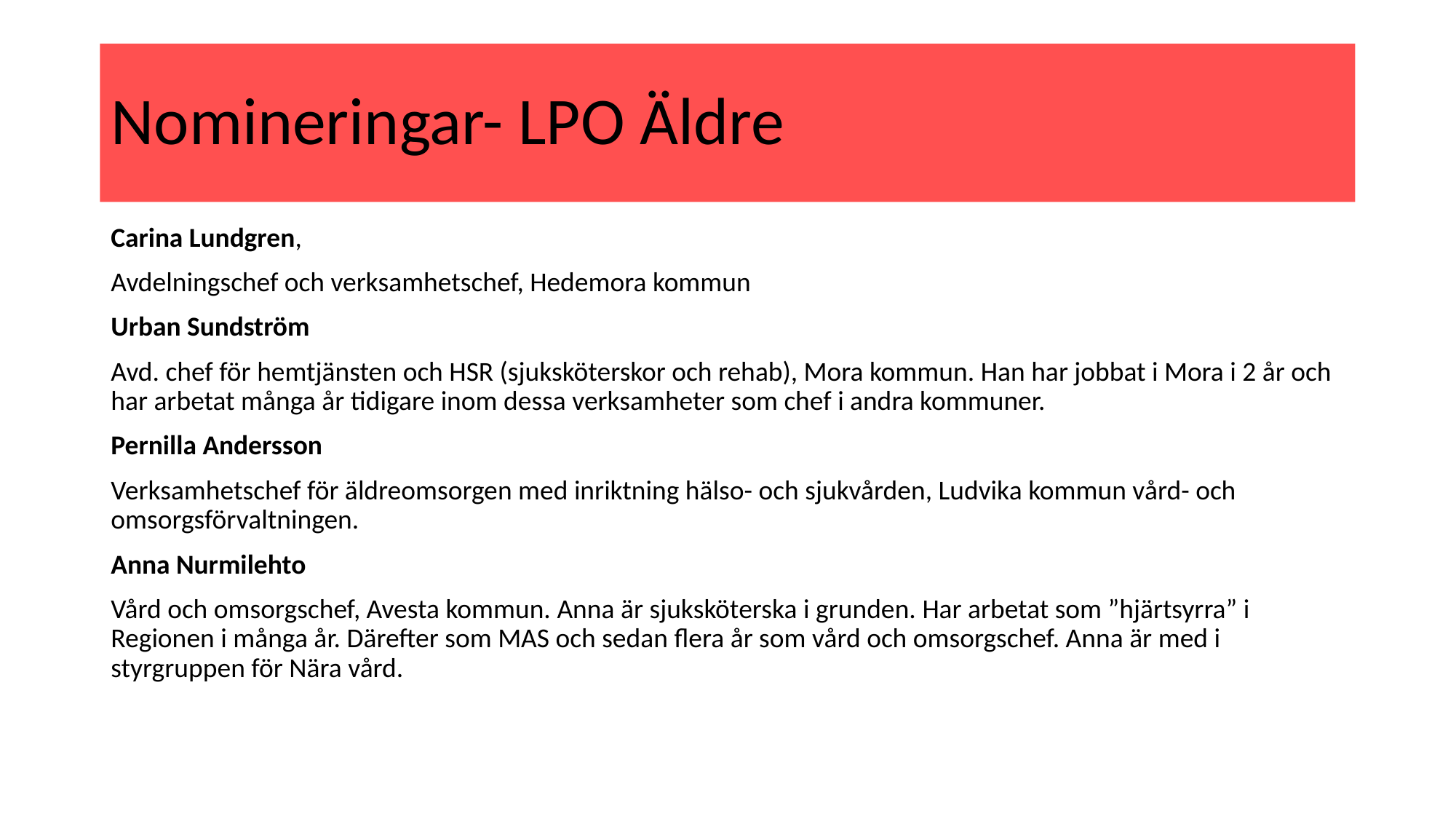

# Nomineringar- LPO Äldre
Carina Lundgren,
Avdelningschef och verksamhetschef, Hedemora kommun
Urban Sundström
Avd. chef för hemtjänsten och HSR (sjuksköterskor och rehab), Mora kommun. Han har jobbat i Mora i 2 år och har arbetat många år tidigare inom dessa verksamheter som chef i andra kommuner.
Pernilla Andersson
Verksamhetschef för äldreomsorgen med inriktning hälso- och sjukvården, Ludvika kommun vård- och omsorgsförvaltningen.
Anna Nurmilehto
Vård och omsorgschef, Avesta kommun. Anna är sjuksköterska i grunden. Har arbetat som ”hjärtsyrra” i Regionen i många år. Därefter som MAS och sedan flera år som vård och omsorgschef. Anna är med i styrgruppen för Nära vård.